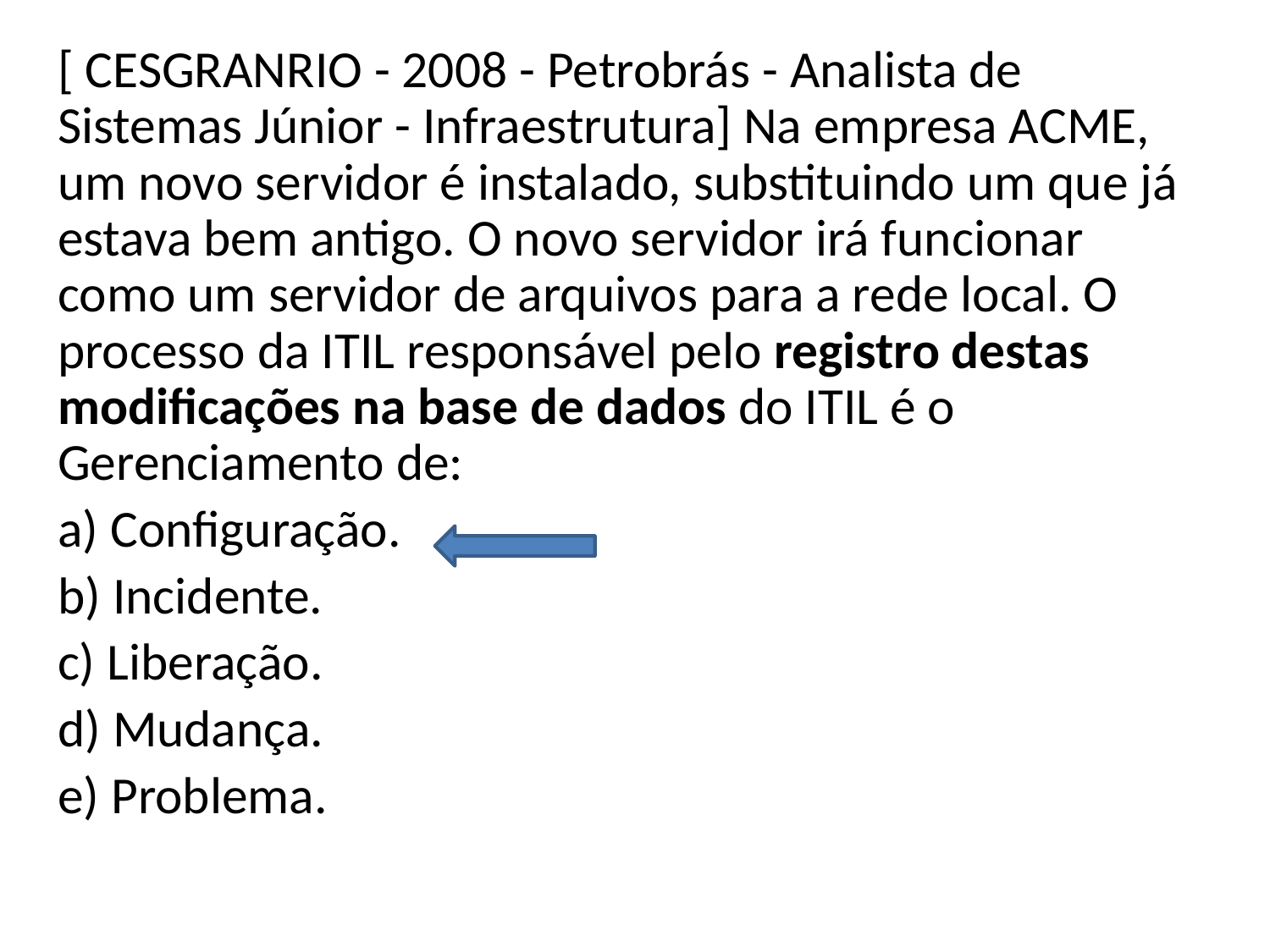

[ CESGRANRIO - 2008 - Petrobrás - Analista de Sistemas Júnior - Infraestrutura] Na empresa ACME, um novo servidor é instalado, substituindo um que já estava bem antigo. O novo servidor irá funcionar como um servidor de arquivos para a rede local. O processo da ITIL responsável pelo registro destas modificações na base de dados do ITIL é o Gerenciamento de:
a) Configuração.
b) Incidente.
c) Liberação.
d) Mudança.
e) Problema.